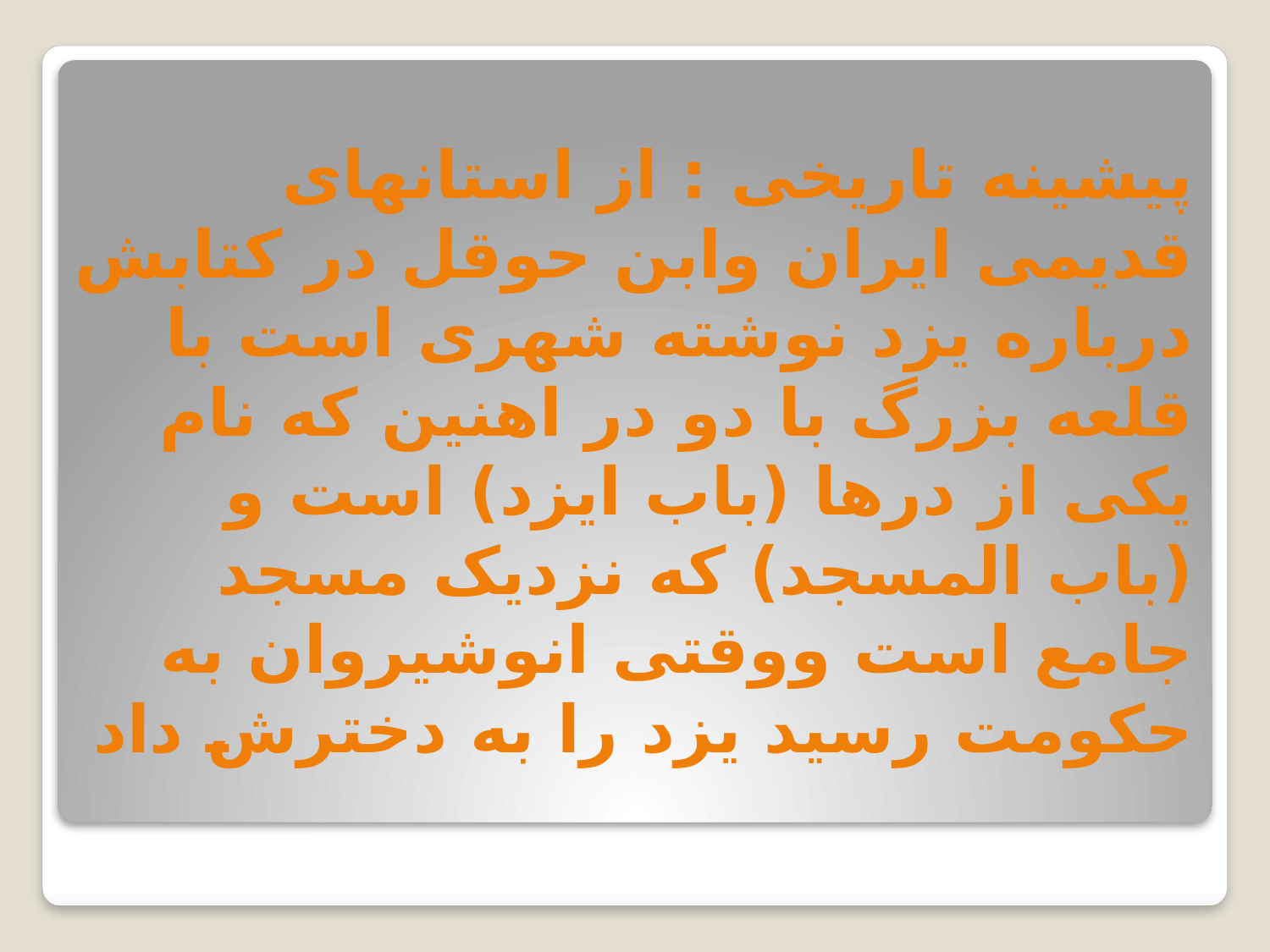

# پیشینه تاریخی : از استانهای قدیمی ایران وابن حوقل در کتابش درباره یزد نوشته شهری است با قلعه بزرگ با دو در اهنین که نام یکی از درها (باب ایزد) است و (باب المسجد) که نزدیک مسجد جامع است ووقتی انوشیروان به حکومت رسید یزد را به دخترش داد